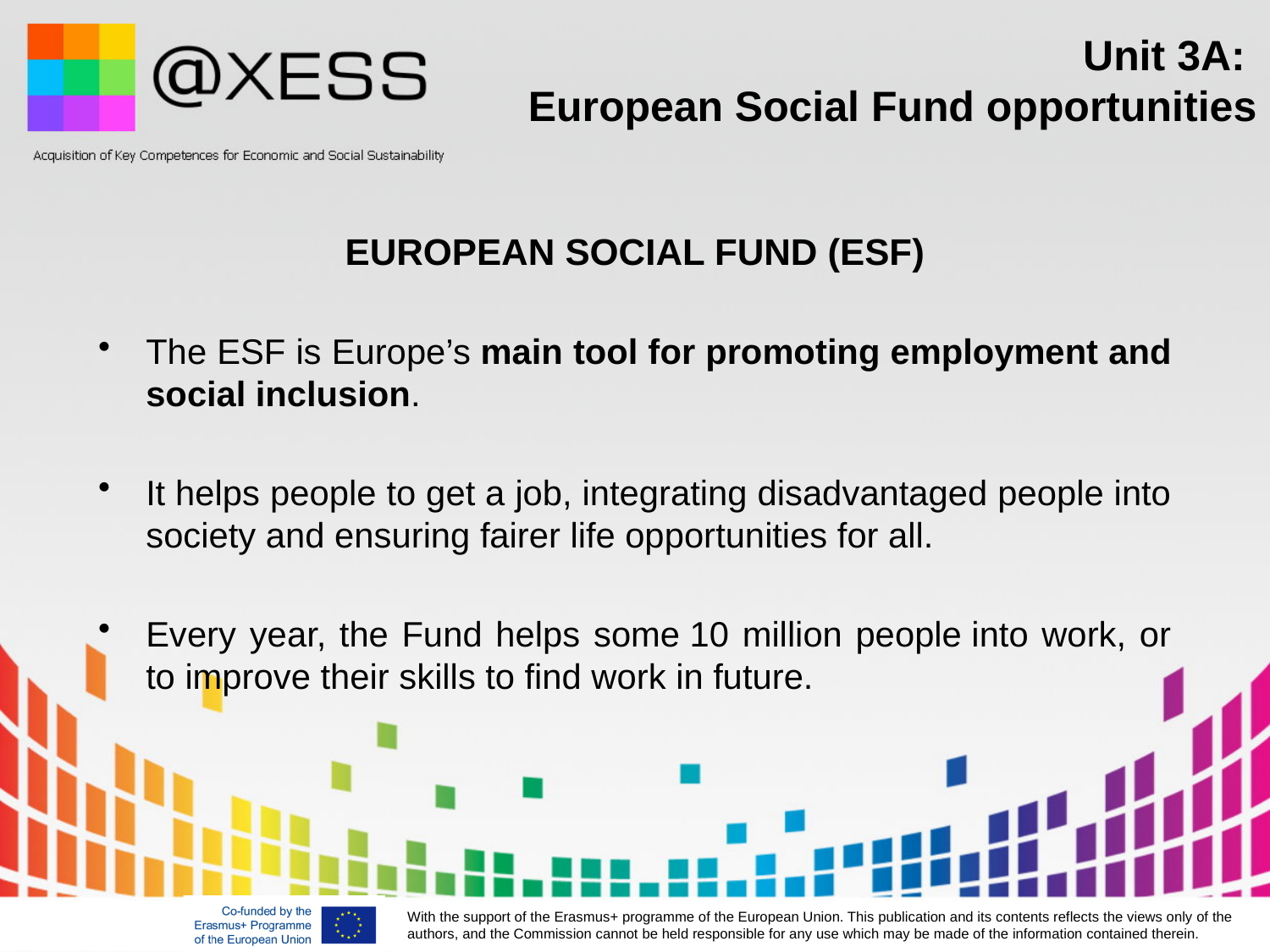

# Unit 3A: European Social Fund opportunities
EUROPEAN SOCIAL FUND (ESF)

The ESF is Europe’s main tool for promoting employment and social inclusion.

It helps people to get a job, integrating disadvantaged people into society and ensuring fairer life opportunities for all.

Every year, the Fund helps some 10 million people into work, or to improve their skills to find work in future.